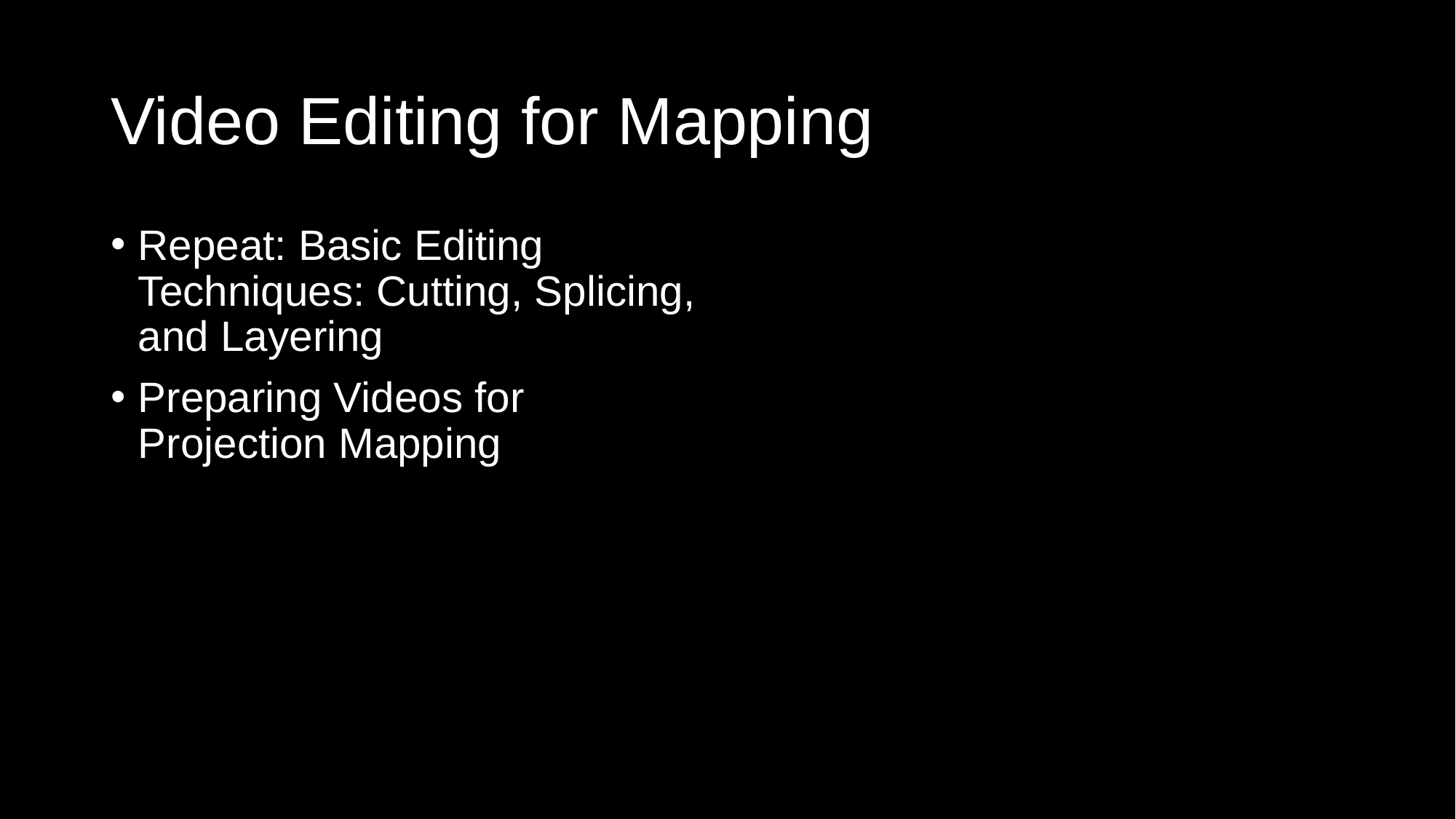

# Video Editing for Mapping

Repeat: Basic Editing Techniques: Cutting, Splicing, and Layering
Preparing Videos for Projection Mapping